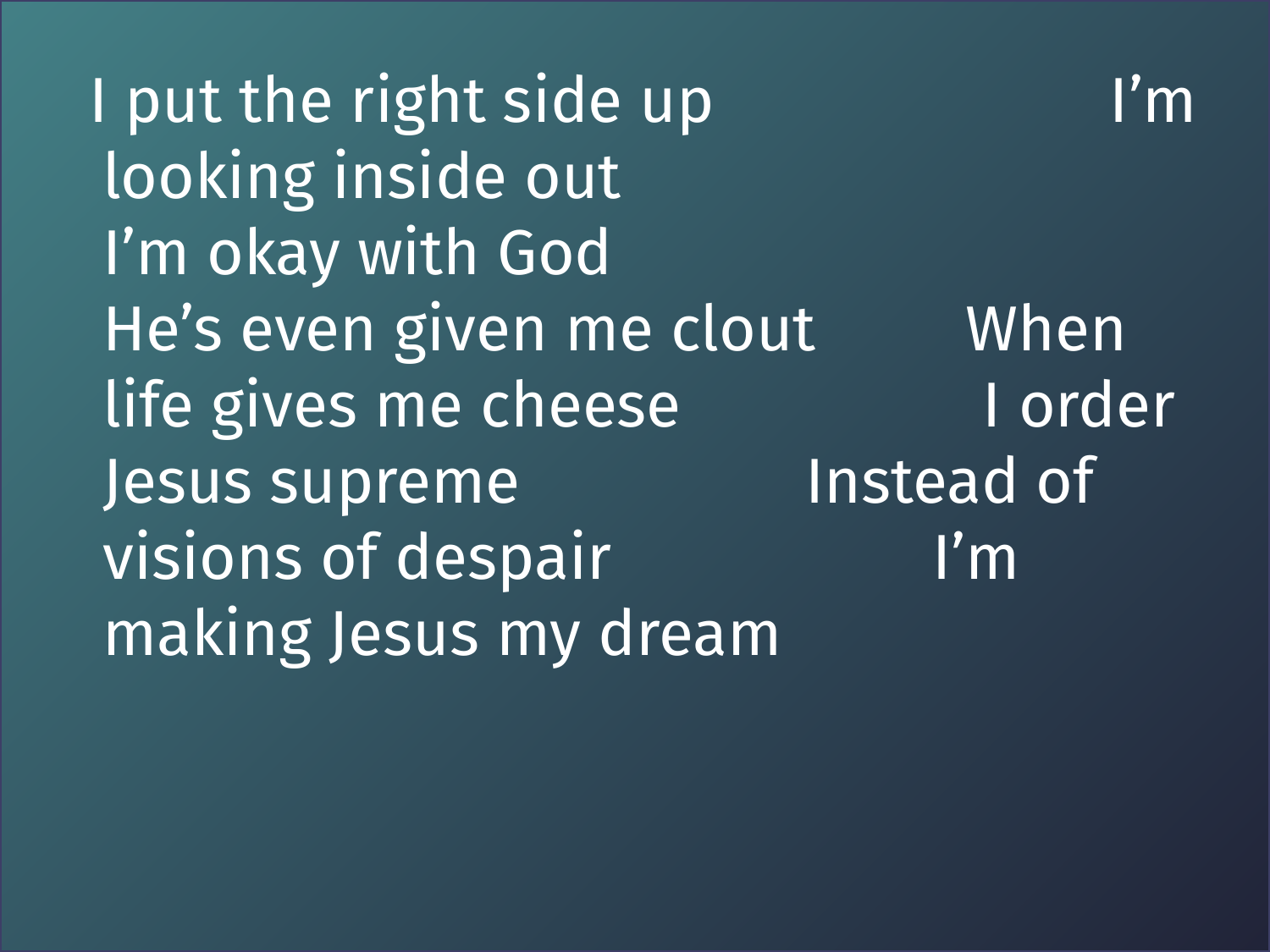

I put the right side up 			       I’m looking inside out 				    I’m okay with God 				     He’s even given me clout 	      When life gives me cheese 		       I order Jesus supreme 		    Instead of visions of despair 		    I’m making Jesus my dream